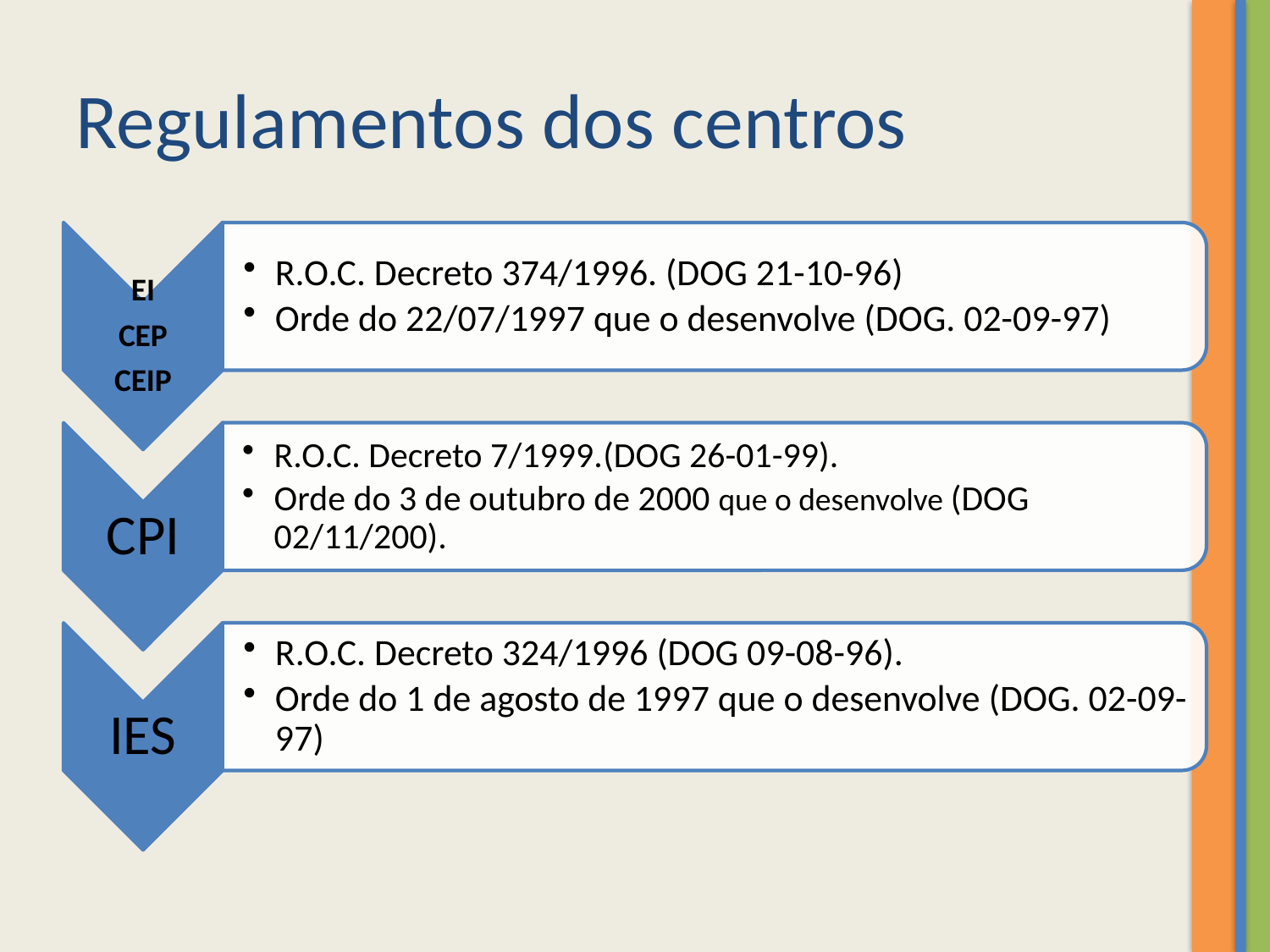

# Regulamentos dos centros
EI
CEP
CEIP
R.O.C. Decreto 374/1996. (DOG 21-10-96)
Orde do 22/07/1997 que o desenvolve (DOG. 02-09-97)
CPI
R.O.C. Decreto 7/1999.(DOG 26-01-99).
Orde do 3 de outubro de 2000 que o desenvolve (DOG 02/11/200).
IES
R.O.C. Decreto 324/1996 (DOG 09-08-96).
Orde do 1 de agosto de 1997 que o desenvolve (DOG. 02-09-97)